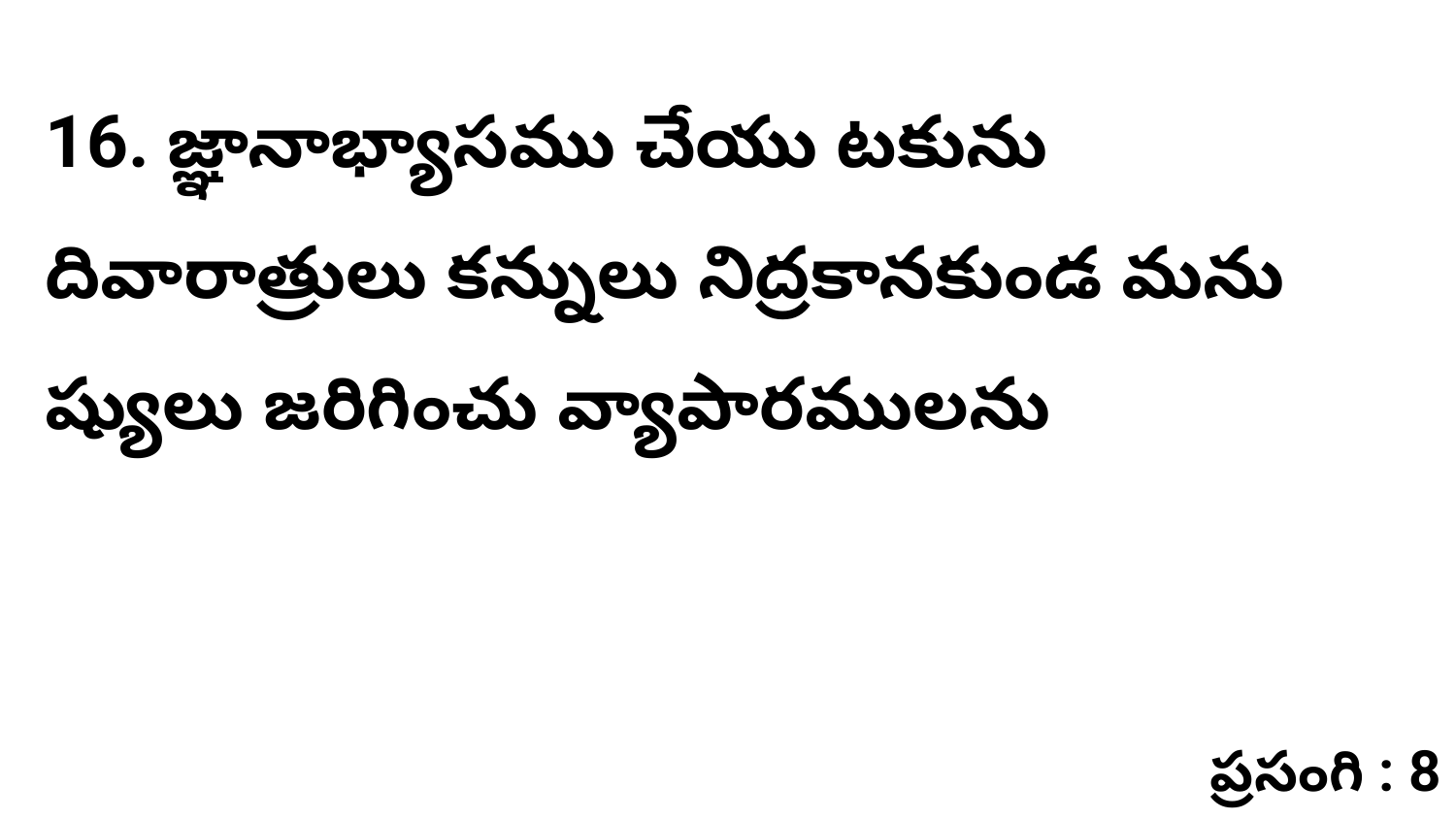

16. జ్ఞానాభ్యాసము చేయు టకును దివారాత్రులు కన్నులు నిద్రకానకుండ మను ష్యులు జరిగించు వ్యాపారములను
ప్రసంగి : 8